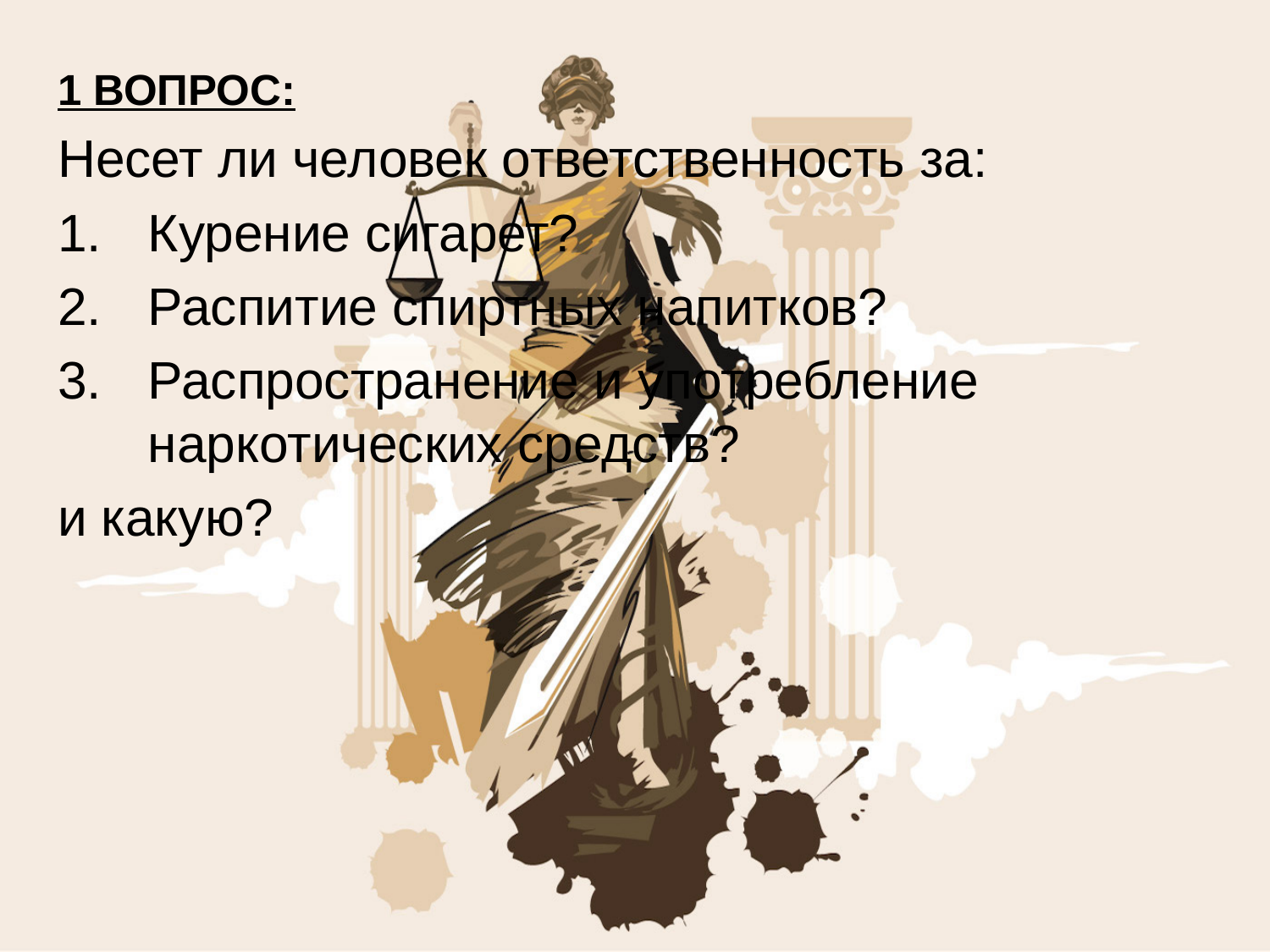

1 ВОПРОС:
Несет ли человек ответственность за:
Курение сигарет?
Распитие спиртных напитков?
Распространение и употребление наркотических средств?
и какую?